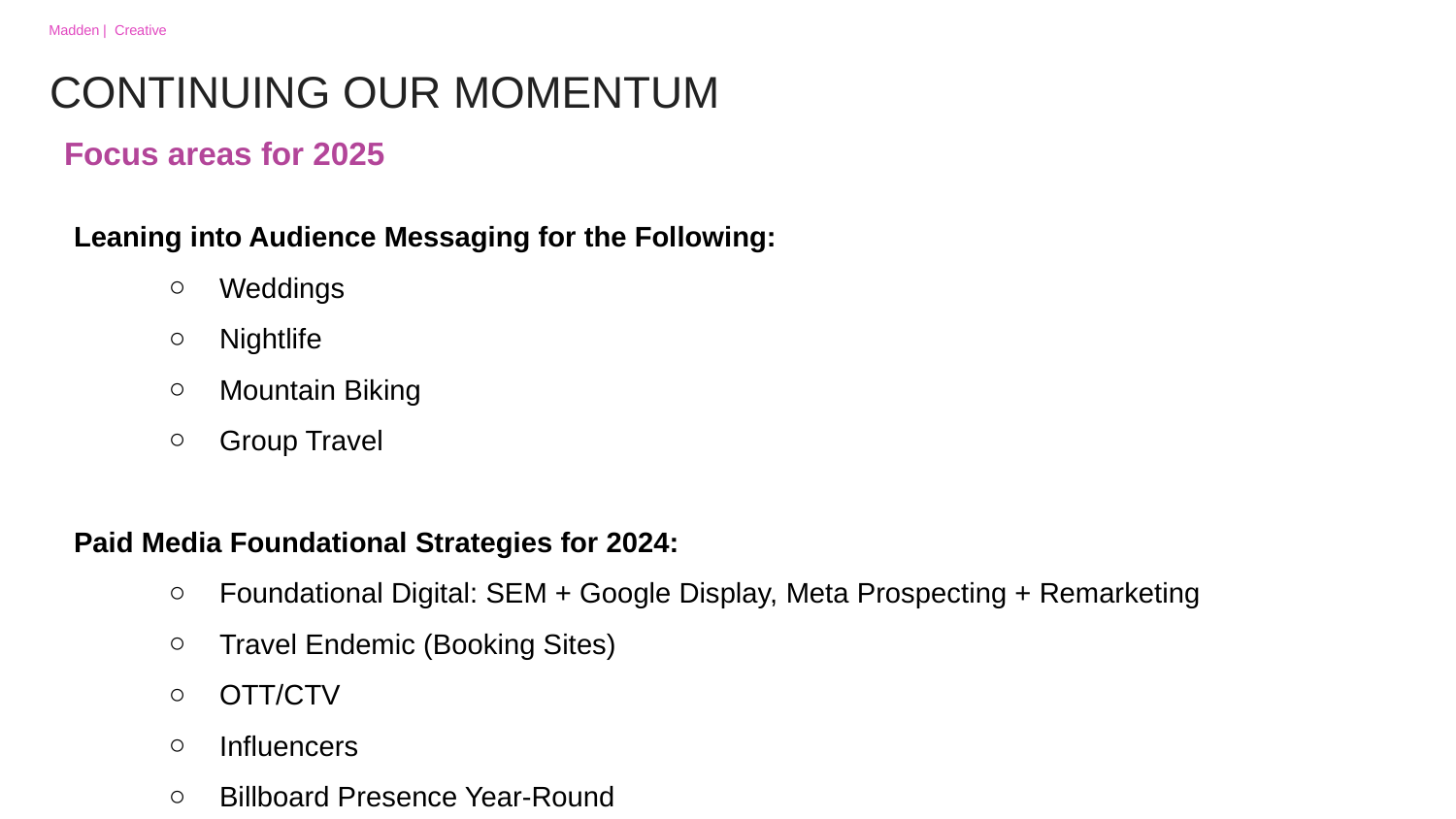

Madden |  Creative
CONTINUING OUR MOMENTUM
Focus areas for 2025
Leaning into Audience Messaging for the Following:
Weddings
Nightlife
Mountain Biking
Group Travel

Paid Media Foundational Strategies for 2024:
Foundational Digital: SEM + Google Display, Meta Prospecting + Remarketing
Travel Endemic (Booking Sites)
OTT/CTV
Influencers
Billboard Presence Year-Round